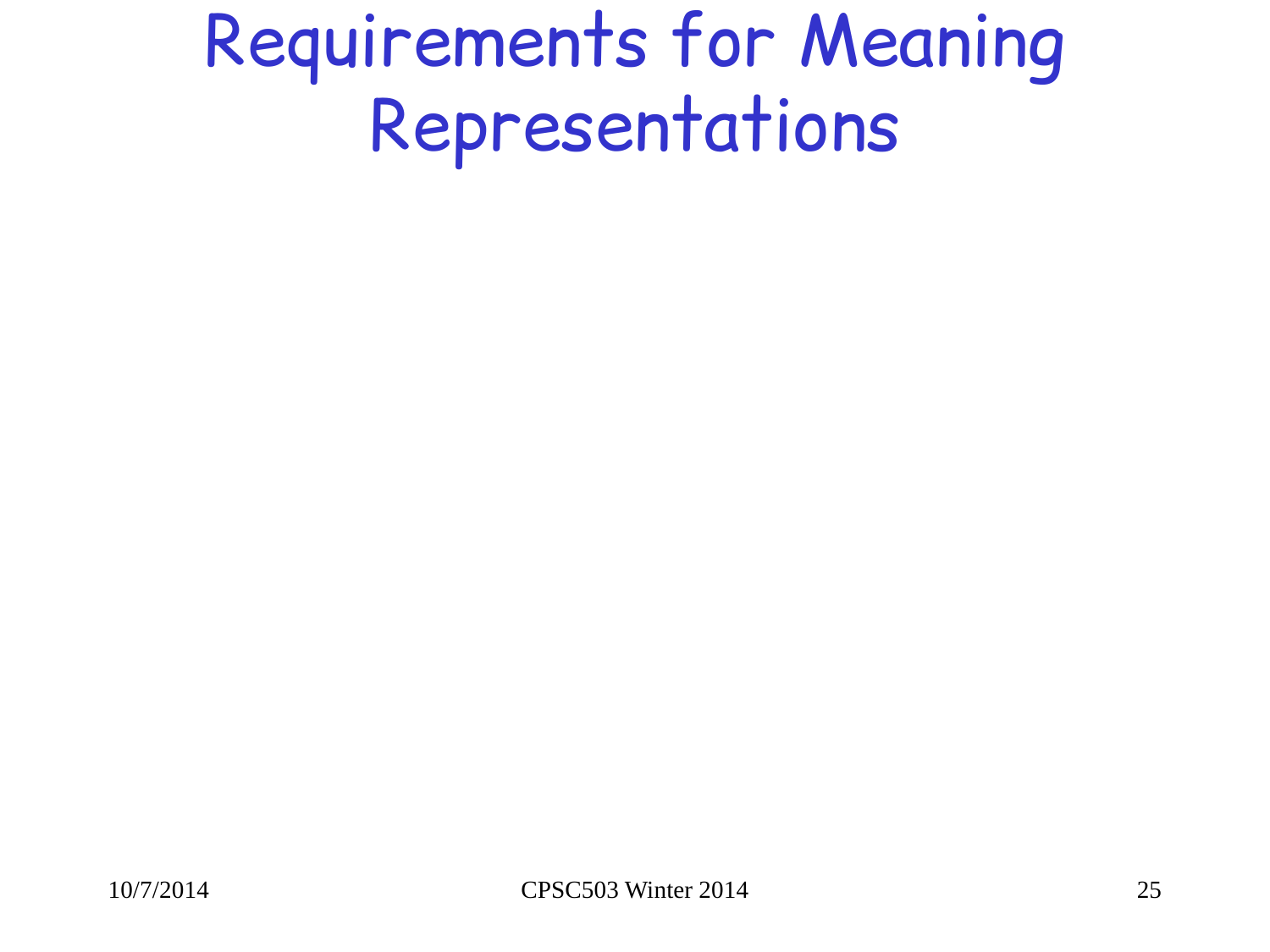

# Requirements for Meaning Representations

10/7/2014
CPSC503 Winter 2014
25